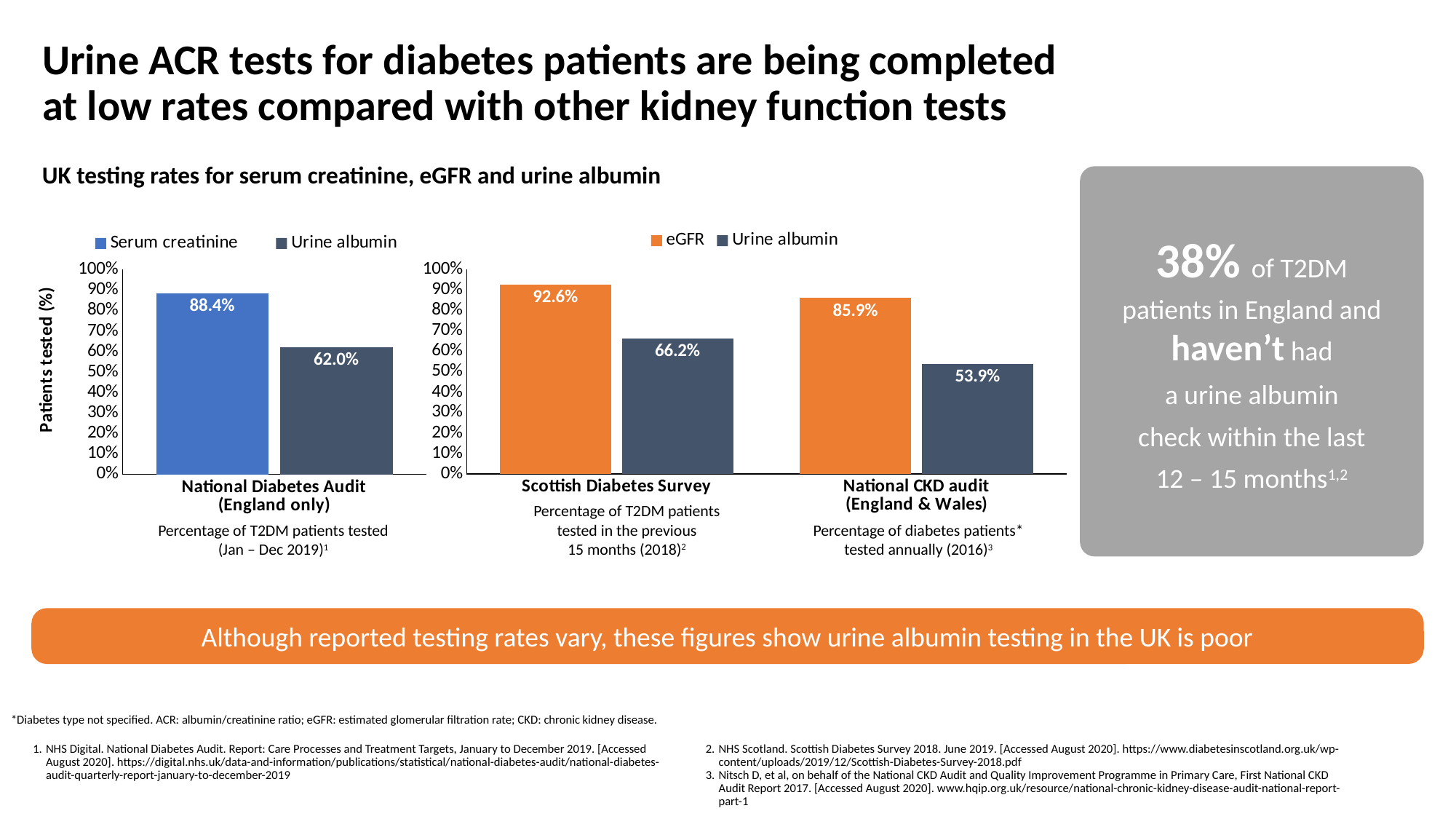

# Urine ACR tests for diabetes patients are being completed at low rates compared with other kidney function tests
UK testing rates for serum creatinine, eGFR and urine albumin
38% of T2DM
patients in England and
haven’t had
a urine albumin
check within the last
12 – 15 months1,2

### Chart

| Category | eGFR | Urine albumin |
|---|---|---|
| Scottish Diabetes Survey | 0.926 | 0.662 |
| National CKD audit
(England & Wales) | 0.859 | 0.539 |

### Chart

| Category | Serum creatinine | Urine albumin |
|---|---|---|
| National Diabetes Audit
(England only) | 0.884 | 0.62 |
*
Percentage of T2DM patients tested in the previous
15 months (2018)2
Percentage of T2DM patients tested (Jan – Dec 2019)1
Percentage of diabetes patients* tested annually (2016)3
Although reported testing rates vary, these figures show urine albumin testing in the UK is poor
*Diabetes type not specified. ACR: albumin/creatinine ratio; eGFR: estimated glomerular filtration rate; CKD: chronic kidney disease.
NHS Digital. National Diabetes Audit. Report: Care Processes and Treatment Targets, January to December 2019. [Accessed August 2020]. https://digital.nhs.uk/data-and-information/publications/statistical/national-diabetes-audit/national-diabetes-audit-quarterly-report-january-to-december-2019

NHS Scotland. Scottish Diabetes Survey 2018. June 2019. [Accessed August 2020]. https://www.diabetesinscotland.org.uk/wp-content/uploads/2019/12/Scottish-Diabetes-Survey-2018.pdf
Nitsch D, et al, on behalf of the National CKD Audit and Quality Improvement Programme in Primary Care, First National CKD Audit Report 2017. [Accessed August 2020]. www.hqip.org.uk/resource/national-chronic-kidney-disease-audit-national-report-part-1/#.Xtzgipp7nOQ